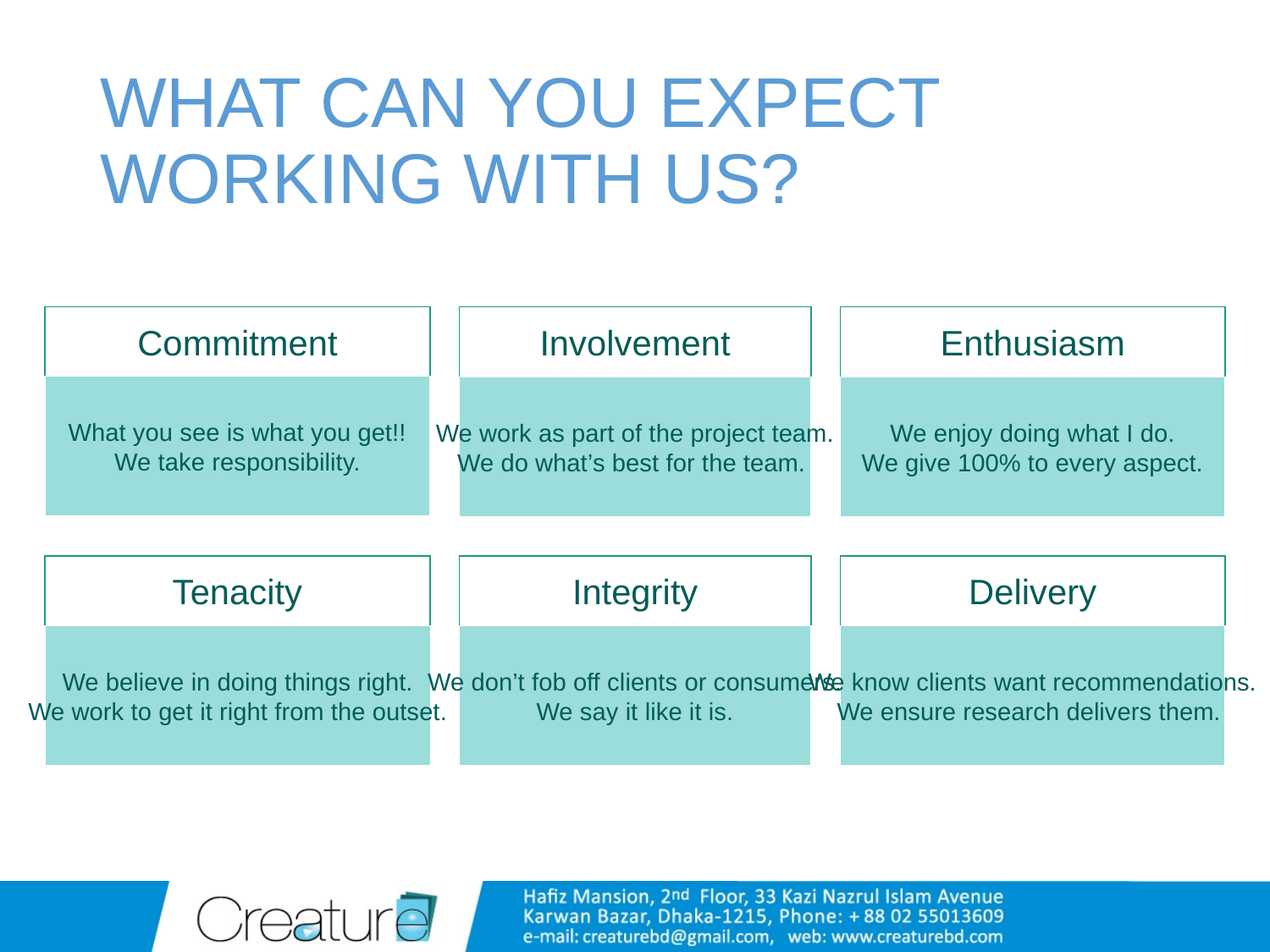

# WHAT CAN YOU EXPECT WORKING WITH US?
Commitment
Involvement
Enthusiasm
What you see is what you get!!
We take responsibility.
We work as part of the project team.
We do what’s best for the team.
We enjoy doing what I do.
We give 100% to every aspect.
Tenacity
Integrity
Delivery
We believe in doing things right.
We work to get it right from the outset.
We don’t fob off clients or consumers.
We say it like it is.
We know clients want recommendations.
We ensure research delivers them.